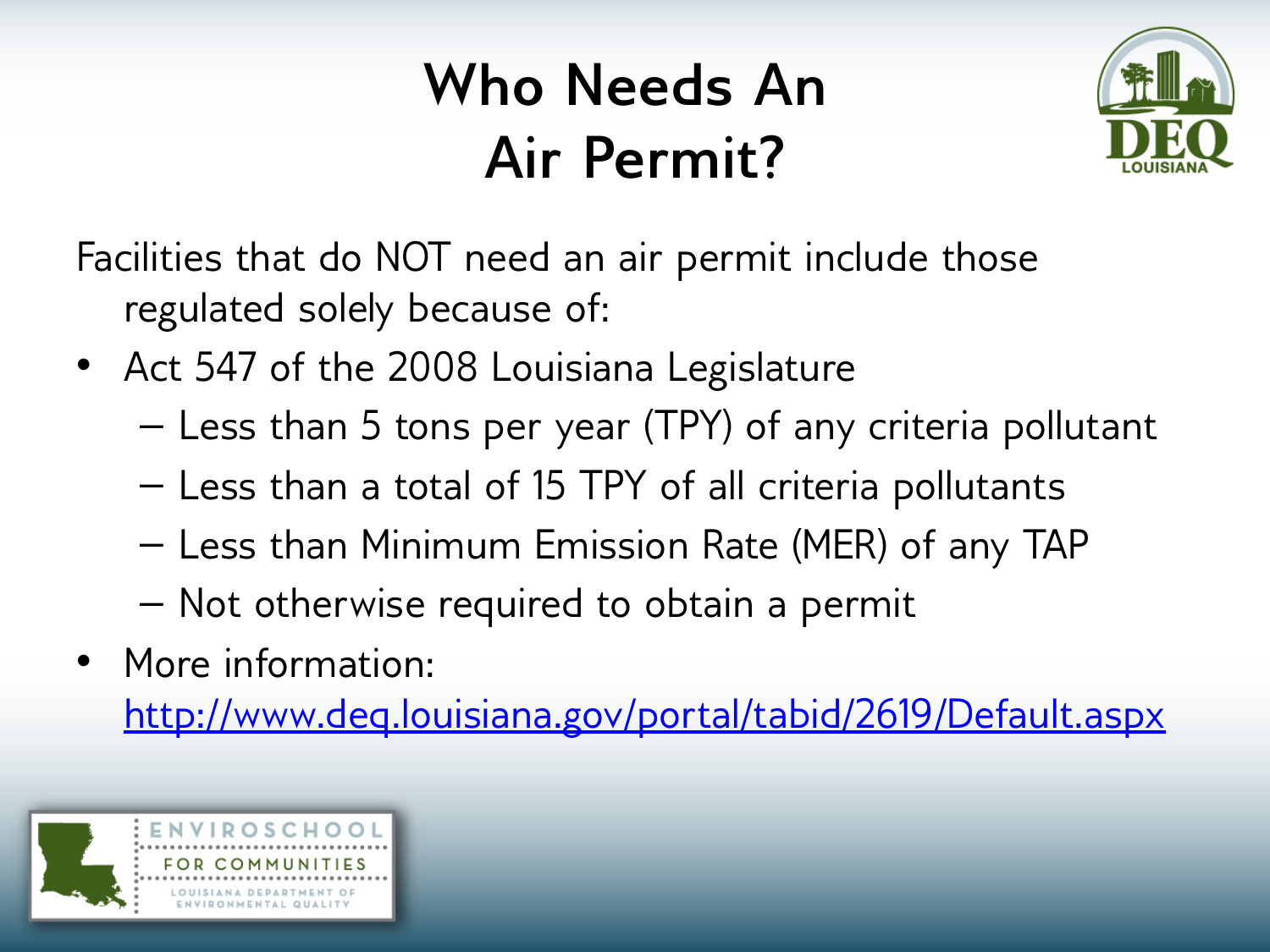

# Who Needs An Air Permit?
Facilities that do NOT need an air permit include those regulated solely because of:
Act 547 of the 2008 Louisiana Legislature
Less than 5 tons per year (TPY) of any criteria pollutant
Less than a total of 15 TPY of all criteria pollutants
Less than Minimum Emission Rate (MER) of any TAP
Not otherwise required to obtain a permit
More information: http://www.deq.louisiana.gov/portal/tabid/2619/Default.aspx